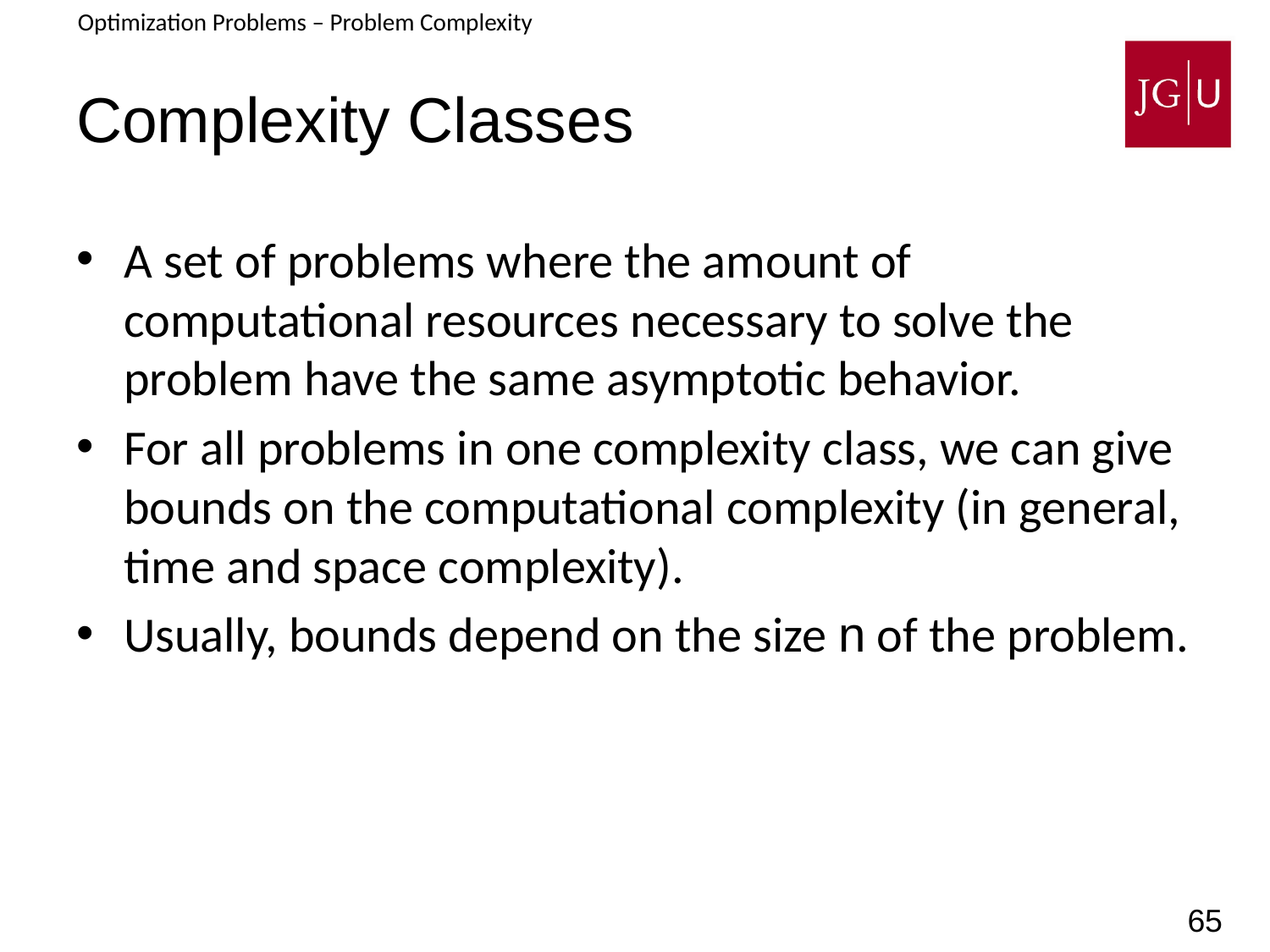

Optimization Problems – Problem Complexity
3. Problem Difficulty – Problem Complexity
# Complexity Classes
A set of problems where the amount of computational resources necessary to solve the problem have the same asymptotic behavior.
For all problems in one complexity class, we can give bounds on the computational complexity (in general, time and space complexity).
Usually, bounds depend on the size n of the problem.